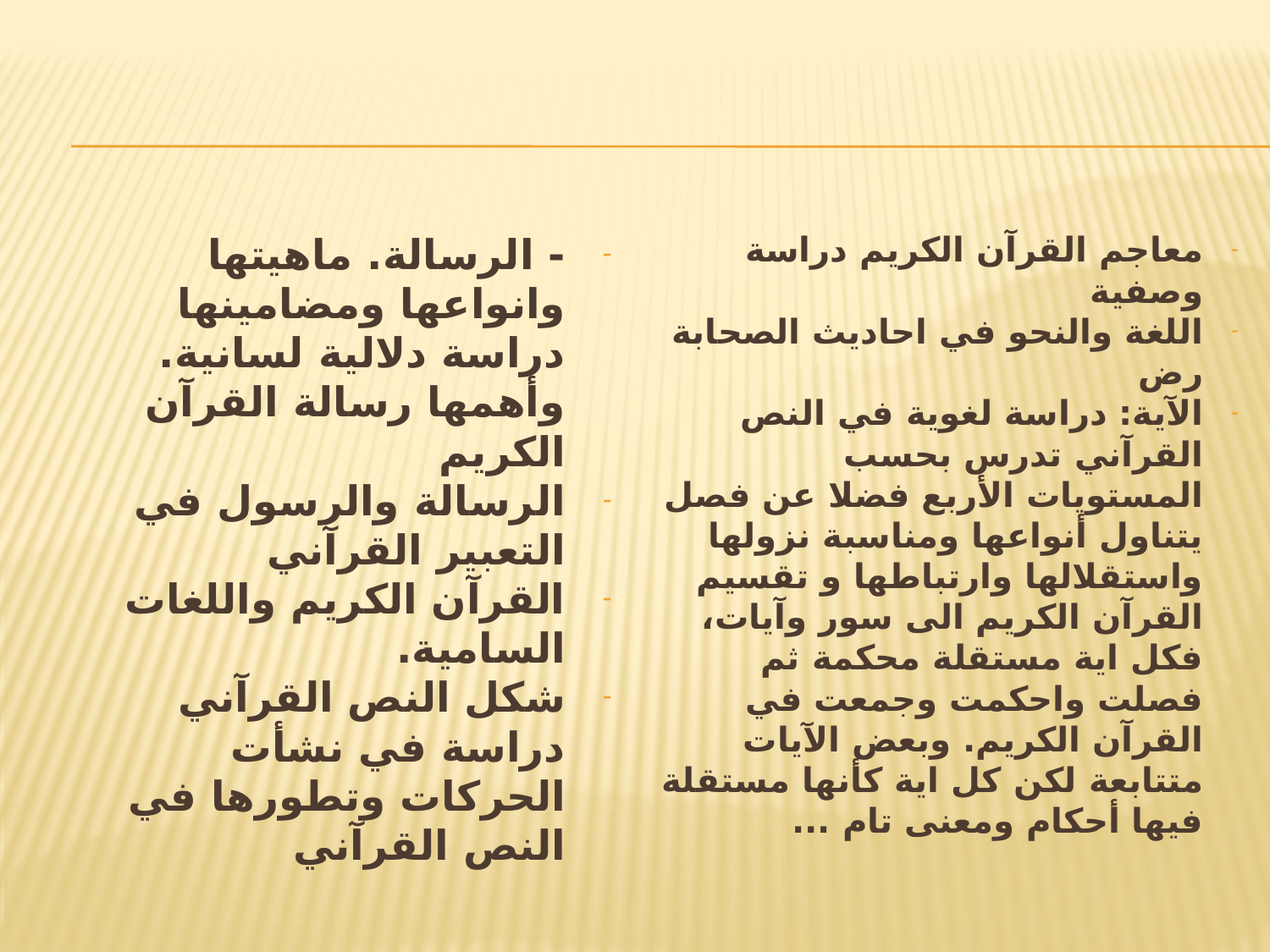

#
- ‏الرسالة. ماهيتها وانواعها ومضامينها دراسة دلالية لسانية. وأهمها رسالة القرآن الكريم
الرسالة والرسول في التعبير القرآني
القرآن الكريم واللغات السامية.
شكل النص القرآني دراسة في نشأت الحركات وتطورها في النص القرآني

معاجم القرآن الكريم دراسة وصفية
اللغة والنحو في احاديث الصحابة رض
الآية: دراسة لغوية في النص القرآني تدرس بحسب المستويات الأربع فضلا عن فصل يتناول أنواعها ومناسبة نزولها واستقلالها وارتباطها و تقسيم القرآن الكريم الى سور وآيات، فكل اية مستقلة محكمة ثم فصلت واحكمت وجمعت في القرآن الكريم. وبعض الآيات متتابعة لكن كل اية كأنها مستقلة فيها أحكام ومعنى تام ...